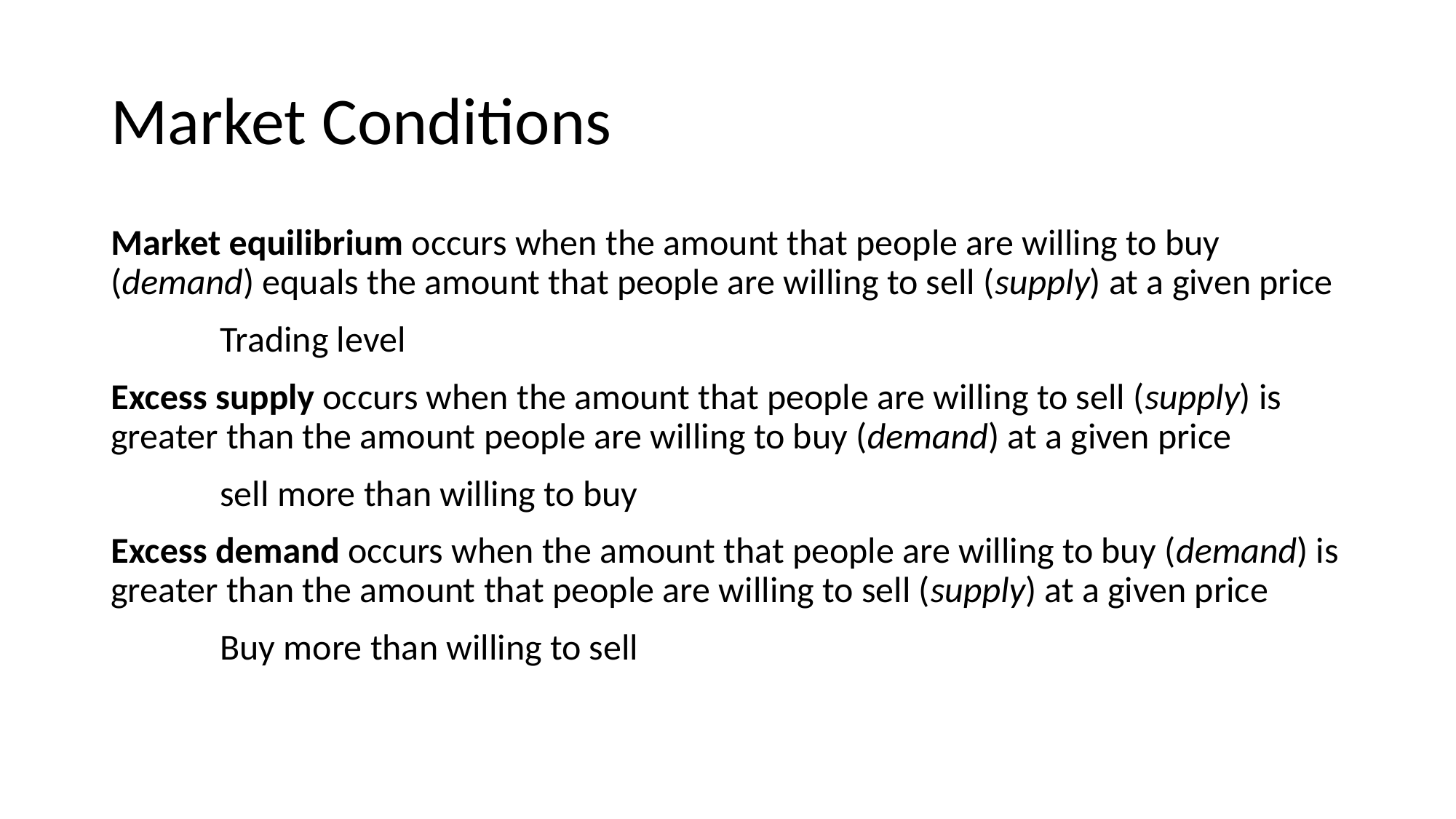

# Market Conditions
Market equilibrium occurs when the amount that people are willing to buy (demand) equals the amount that people are willing to sell (supply) at a given price
	Trading level
Excess supply occurs when the amount that people are willing to sell (supply) is greater than the amount people are willing to buy (demand) at a given price
	sell more than willing to buy
Excess demand occurs when the amount that people are willing to buy (demand) is greater than the amount that people are willing to sell (supply) at a given price
	Buy more than willing to sell